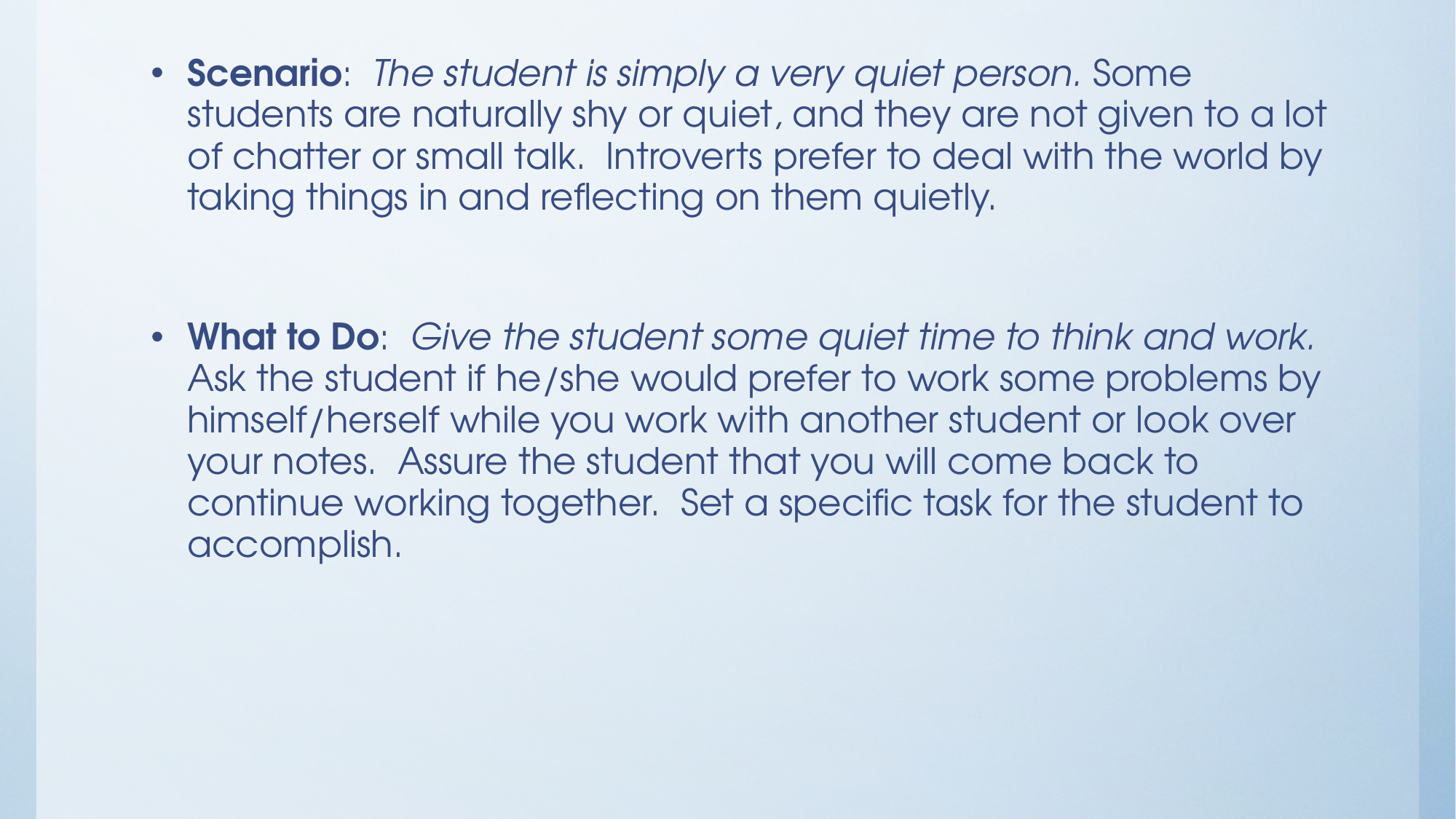

Scenario:  The student is simply a very quiet person. Some students are naturally shy or quiet, and they are not given to a lot of chatter or small talk.  Introverts prefer to deal with the world by taking things in and reflecting on them quietly.

What to Do:  Give the student some quiet time to think and work. Ask the student if he/she would prefer to work some problems by himself/herself while you work with another student or look over your notes.  Assure the student that you will come back to continue working together.  Set a specific task for the student to accomplish.